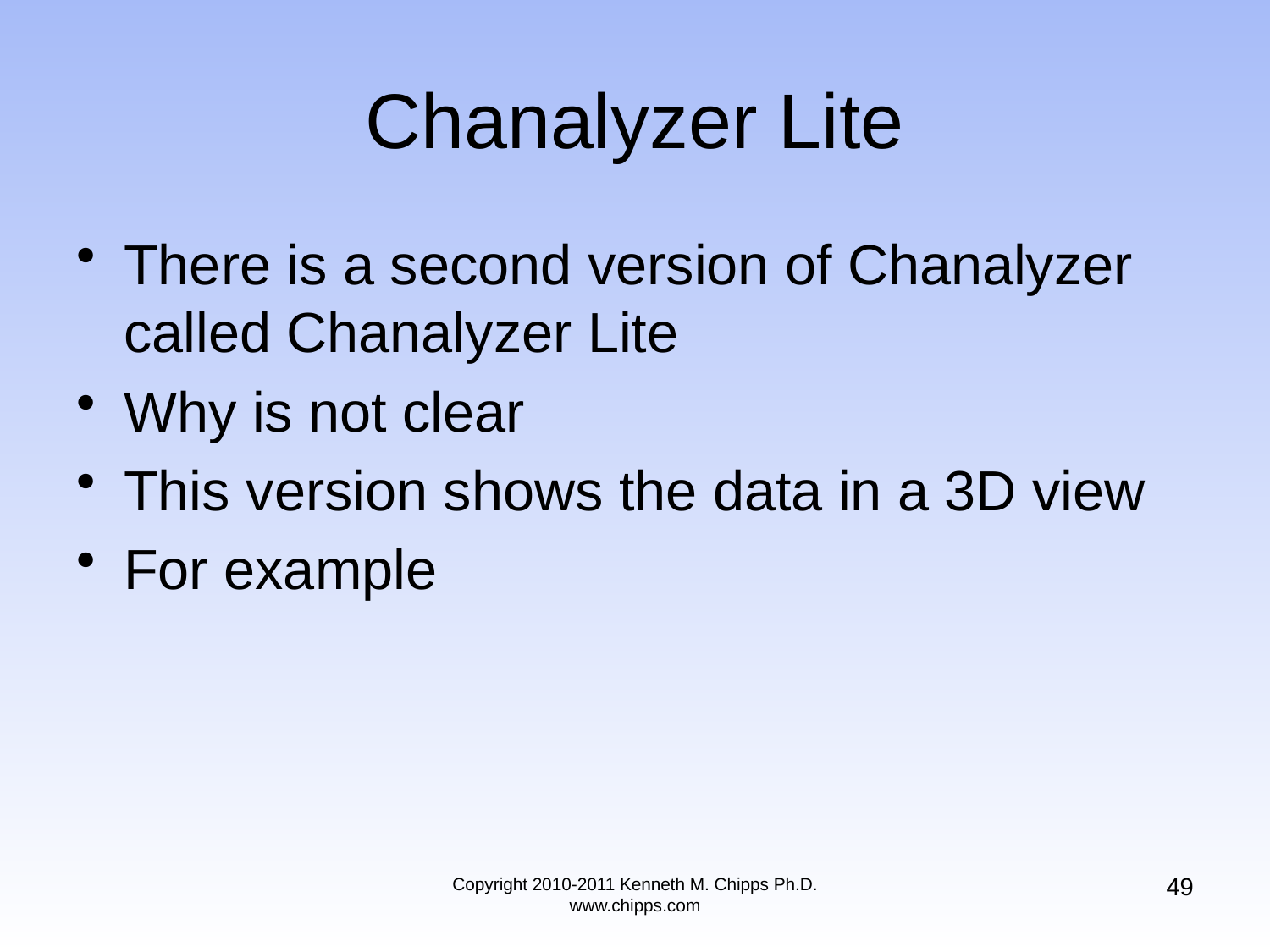

# Chanalyzer Lite
There is a second version of Chanalyzer called Chanalyzer Lite
Why is not clear
This version shows the data in a 3D view
For example
49
Copyright 2010-2011 Kenneth M. Chipps Ph.D. www.chipps.com